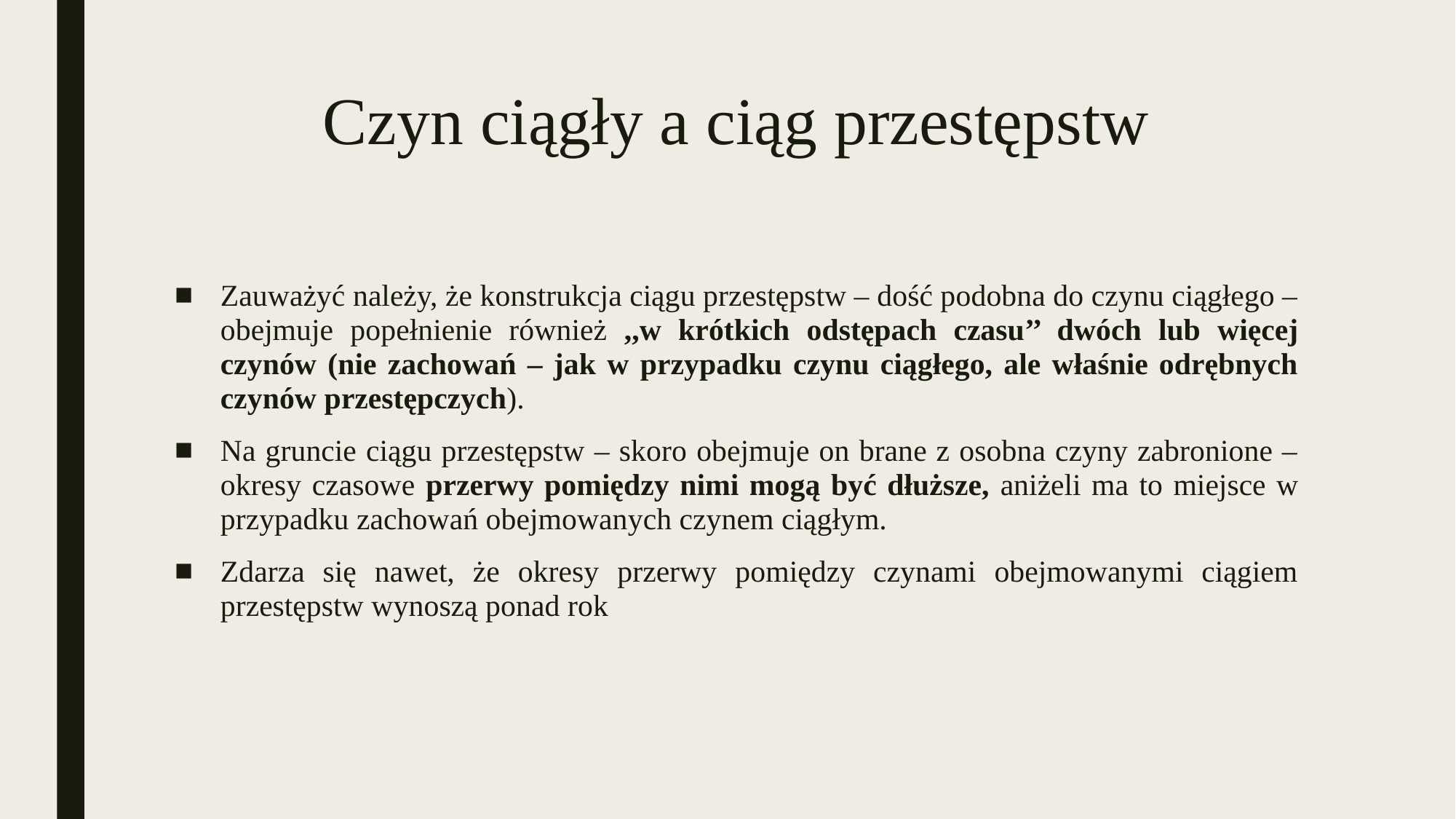

# Czyn ciągły a ciąg przestępstw
Zauważyć należy, że konstrukcja ciągu przestępstw – dość podobna do czynu ciągłego – obejmuje popełnienie również ,,w krótkich odstępach czasu’’ dwóch lub więcej czynów (nie zachowań – jak w przypadku czynu ciągłego, ale właśnie odrębnych czynów przestępczych).
Na gruncie ciągu przestępstw – skoro obejmuje on brane z osobna czyny zabronione – okresy czasowe przerwy pomiędzy nimi mogą być dłuższe, aniżeli ma to miejsce w przypadku zachowań obejmowanych czynem ciągłym.
Zdarza się nawet, że okresy przerwy pomiędzy czynami obejmowanymi ciągiem przestępstw wynoszą ponad rok